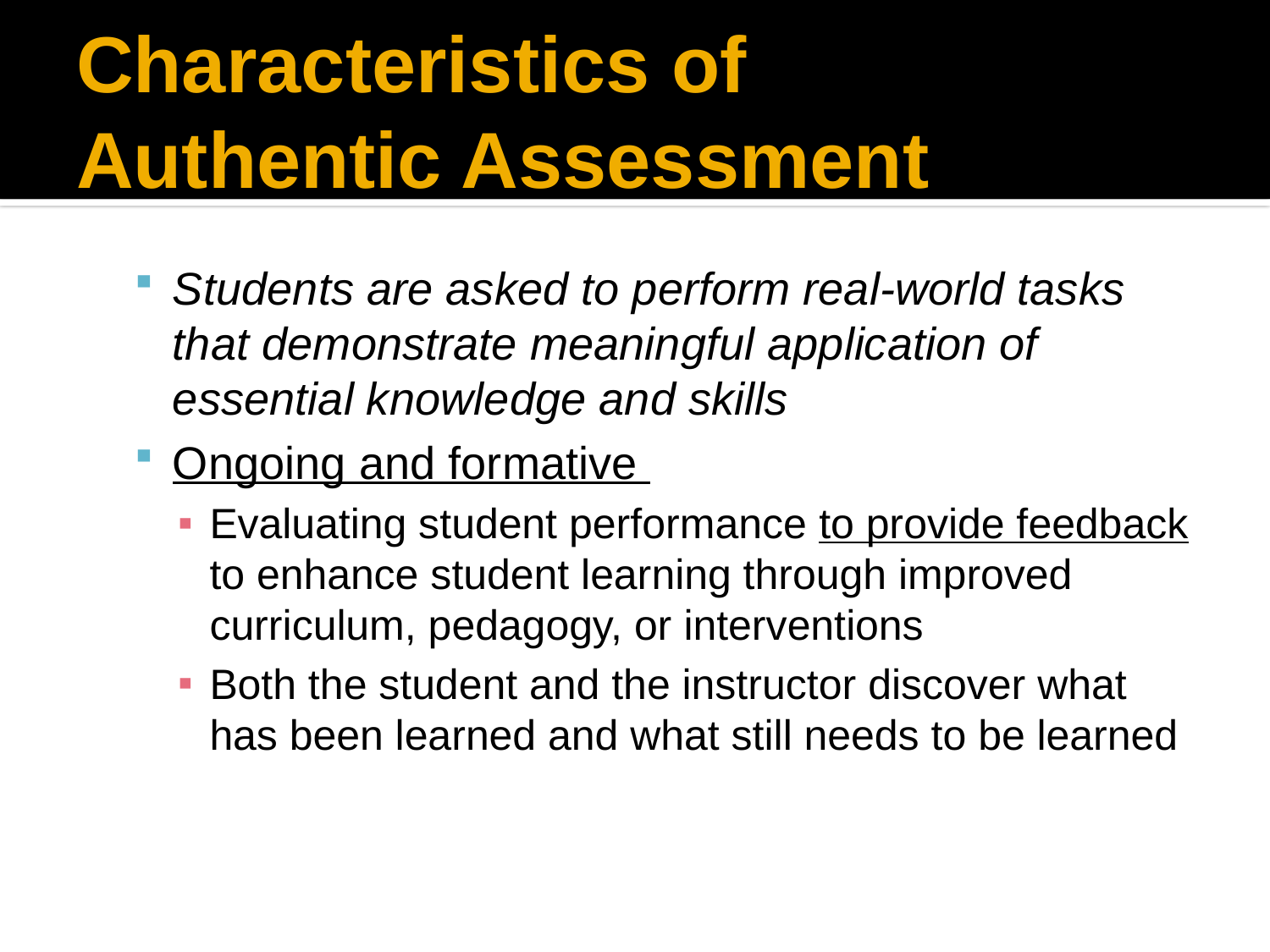

# Characteristics of Authentic Assessment
Students are asked to perform real-world tasks that demonstrate meaningful application of essential knowledge and skills
Ongoing and formative
Evaluating student performance to provide feedback to enhance student learning through improved curriculum, pedagogy, or interventions
Both the student and the instructor discover what has been learned and what still needs to be learned